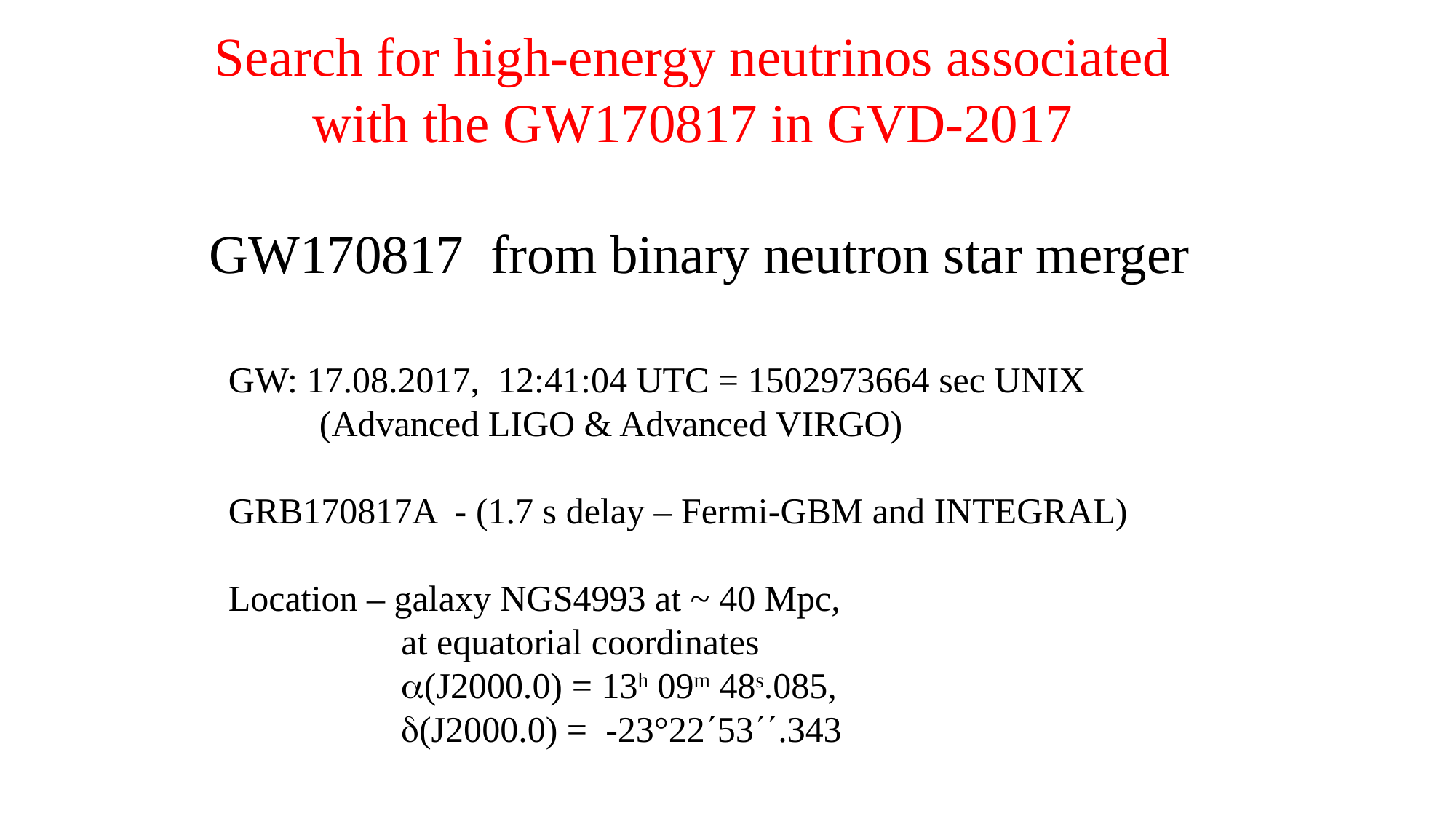

Search for high-energy neutrinos associated
with the GW170817 in GVD-2017

GW170817  from binary neutron star merger
GW: 17.08.2017,  12:41:04 UTC = 1502973664 sec UNIX
          (Advanced LIGO & Advanced VIRGO)

GRB170817A  - (1.7 s delay – Fermi-GBM and INTEGRAL)

Location – galaxy NGS4993 at ~ 40 Mpc,
                   at equatorial coordinates
                   α(J2000.0) = 13h 09m 48s.085,
                   δ(J2000.0) =  -23°22′53′′.343